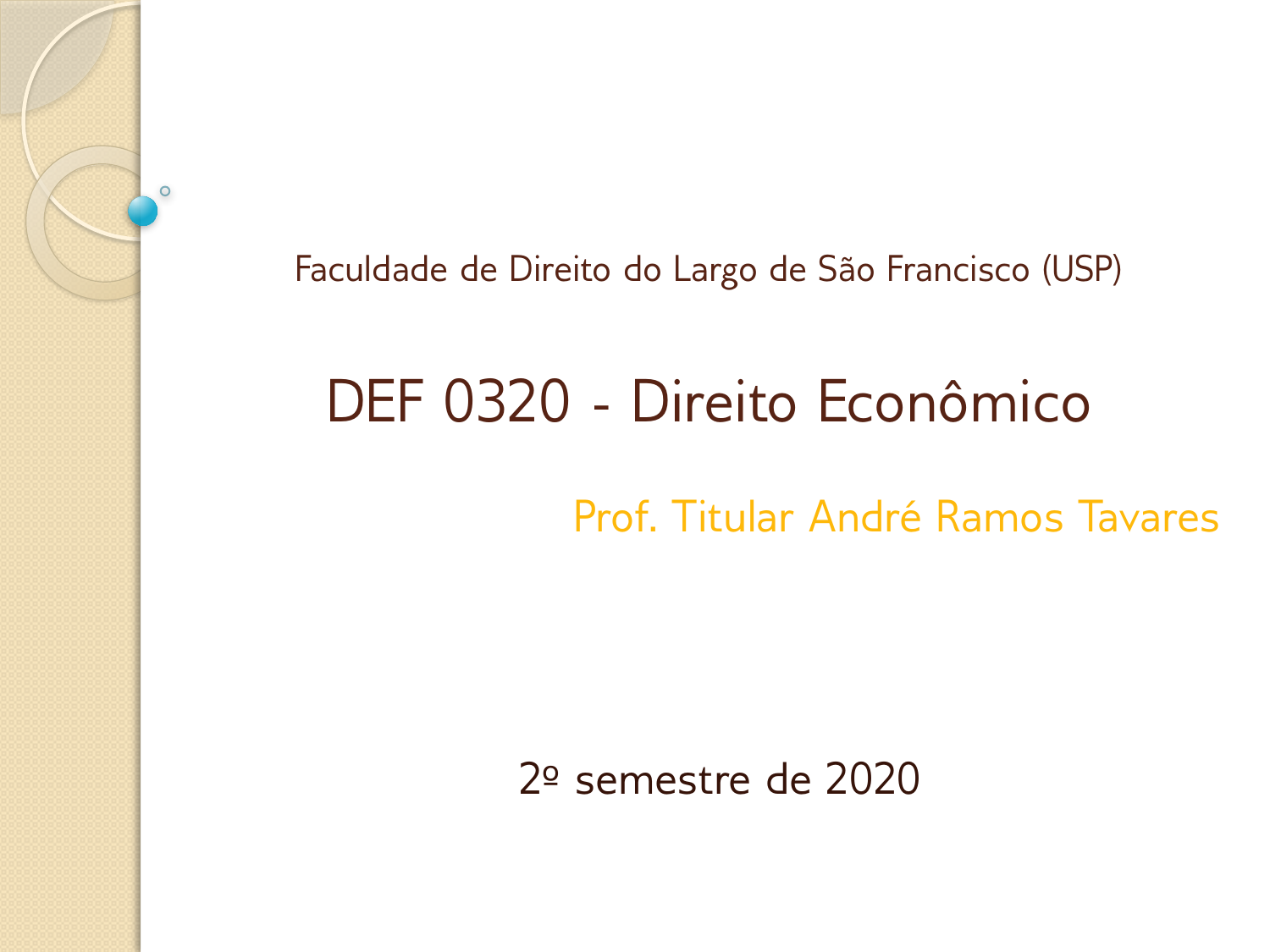

# Faculdade de Direito do Largo de São Francisco (USP) DEF 0320 - Direito Econômico
Prof. Titular André Ramos Tavares

2º semestre de 2020